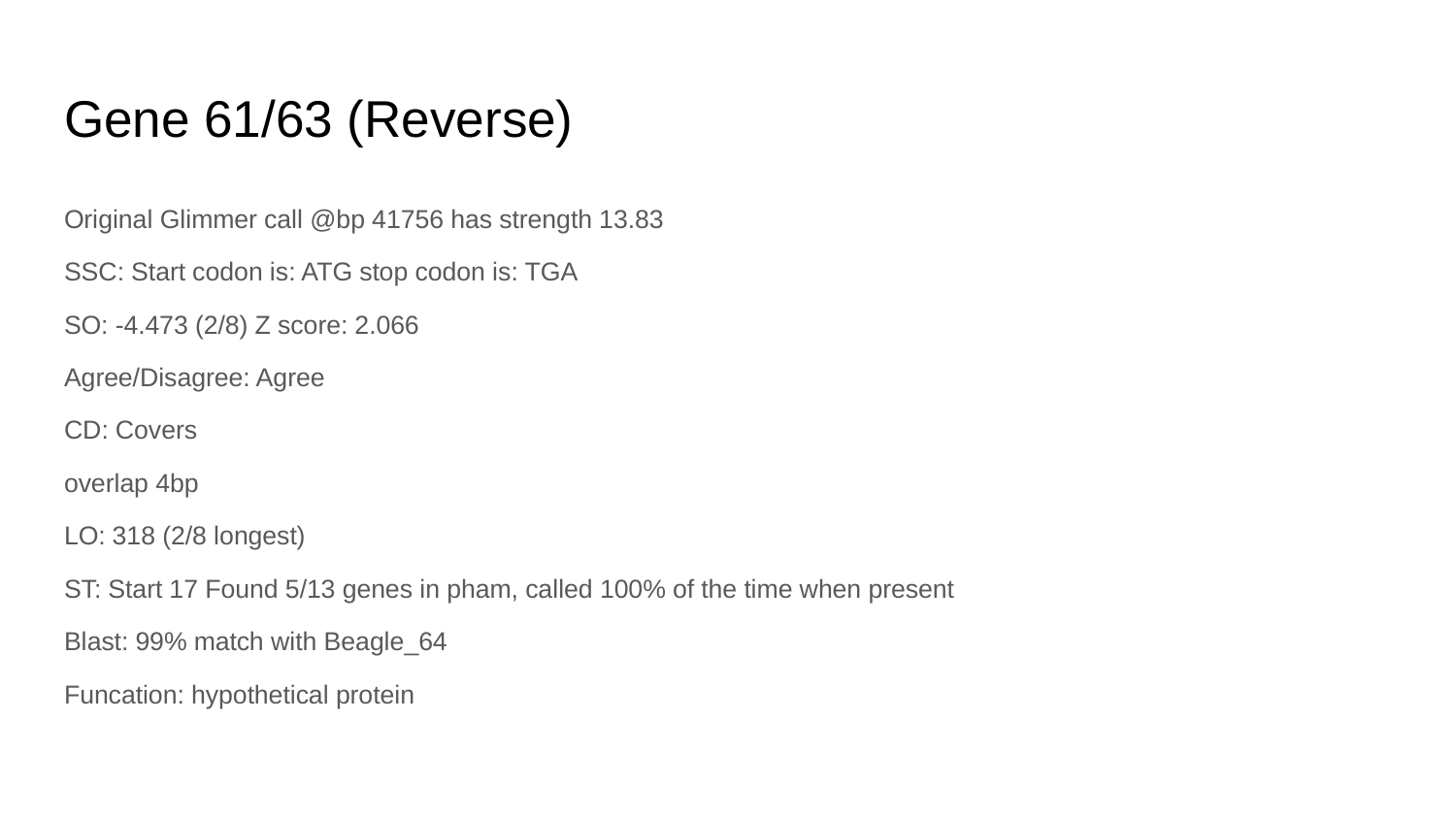

# Gene 61/63 (Reverse)
Original Glimmer call @bp 41756 has strength 13.83
SSC: Start codon is: ATG stop codon is: TGA
SO: -4.473 (2/8) Z score: 2.066
Agree/Disagree: Agree
CD: Covers
overlap 4bp
LO: 318 (2/8 longest)
ST: Start 17 Found 5/13 genes in pham, called 100% of the time when present
Blast: 99% match with Beagle_64
Funcation: hypothetical protein